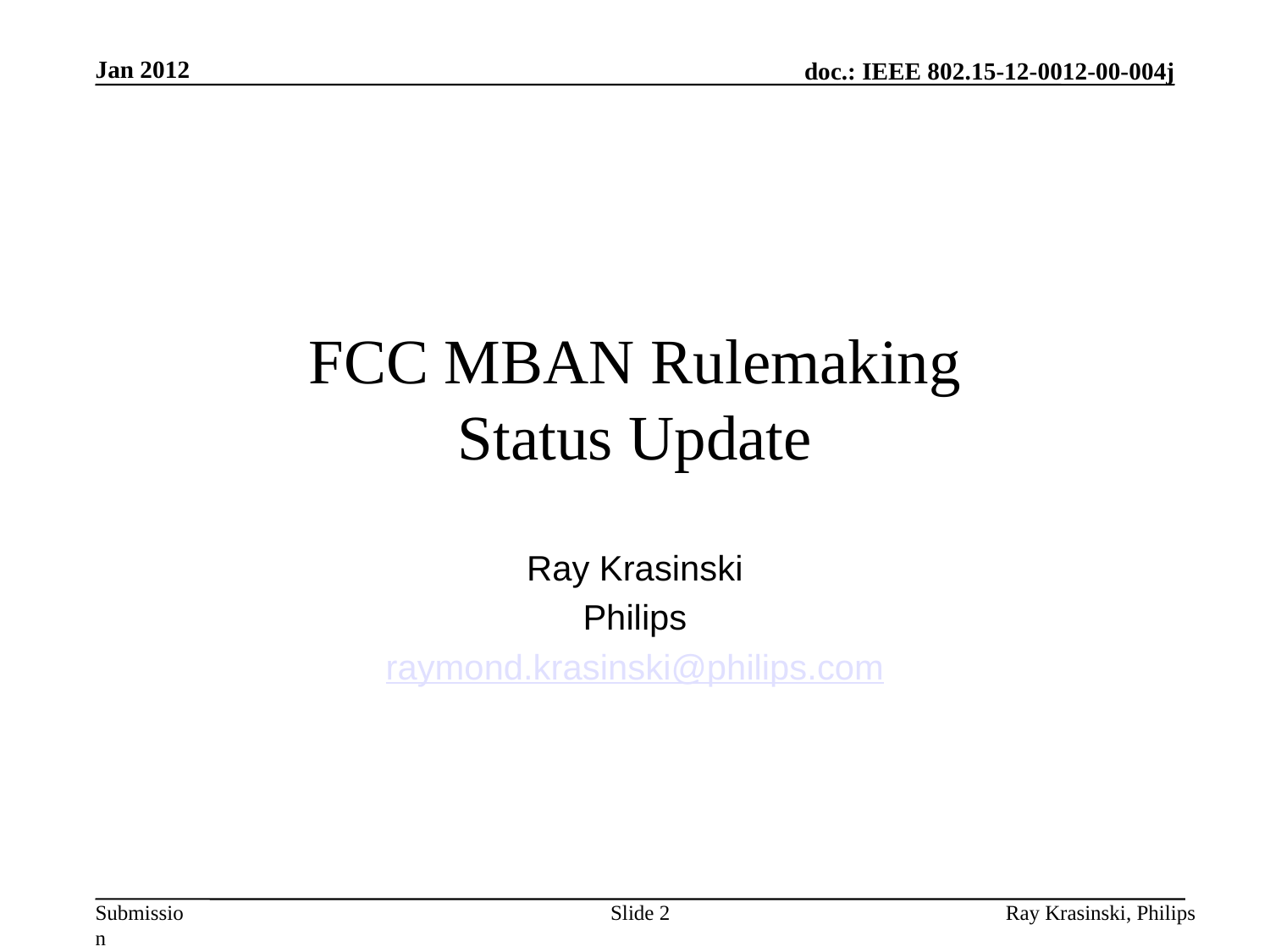

Jan 2012
# FCC MBAN Rulemaking Status Update
Ray Krasinski
Philips
raymond.krasinski@philips.com

Slide 2
Ray Krasinski, Philips